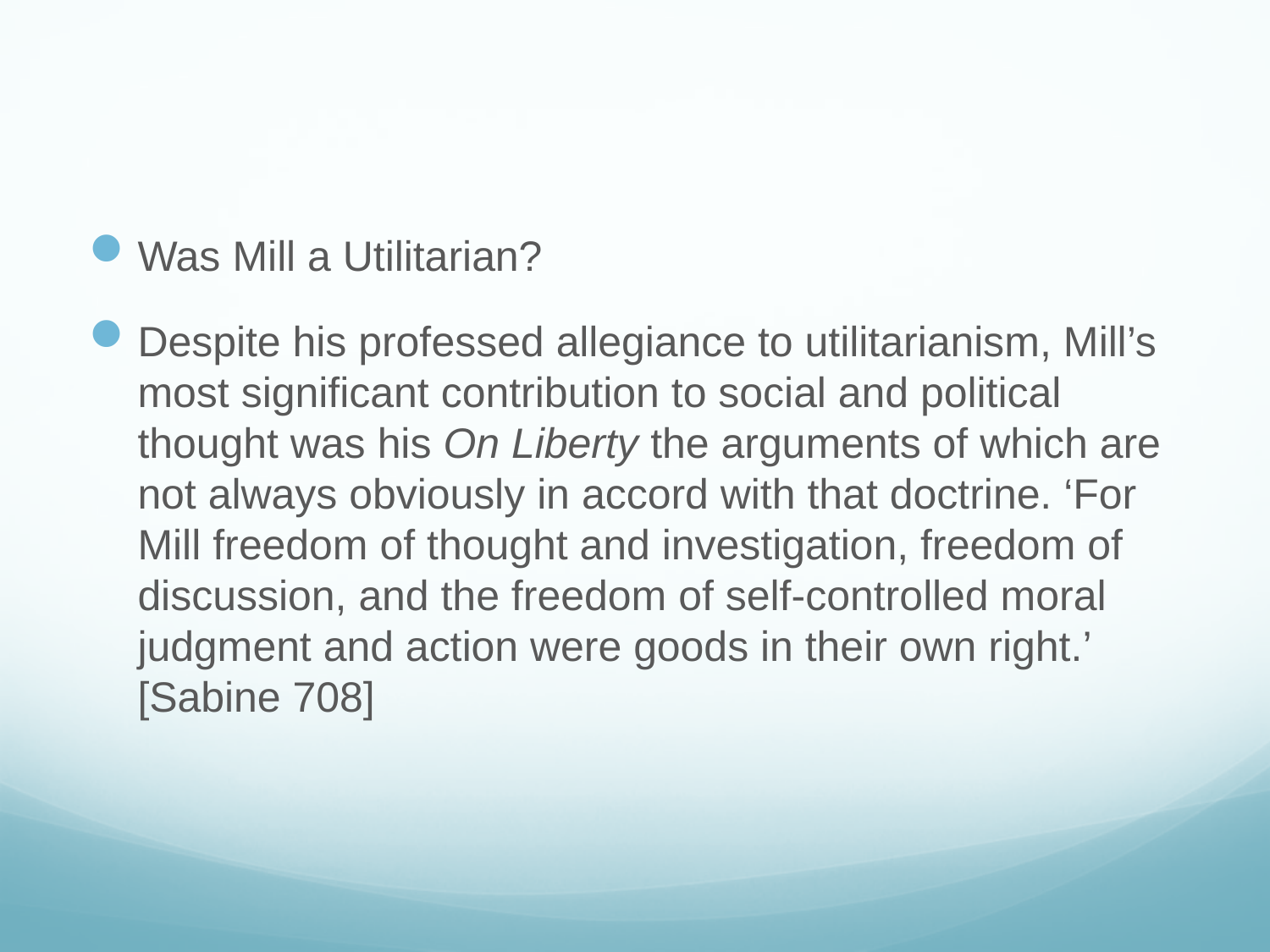

#
Was Mill a Utilitarian?
Despite his professed allegiance to utilitarianism, Mill’s most significant contribution to social and political thought was his On Liberty the arguments of which are not always obviously in accord with that doctrine. ‘For Mill freedom of thought and investigation, freedom of discussion, and the freedom of self-controlled moral judgment and action were goods in their own right.’ [Sabine 708]